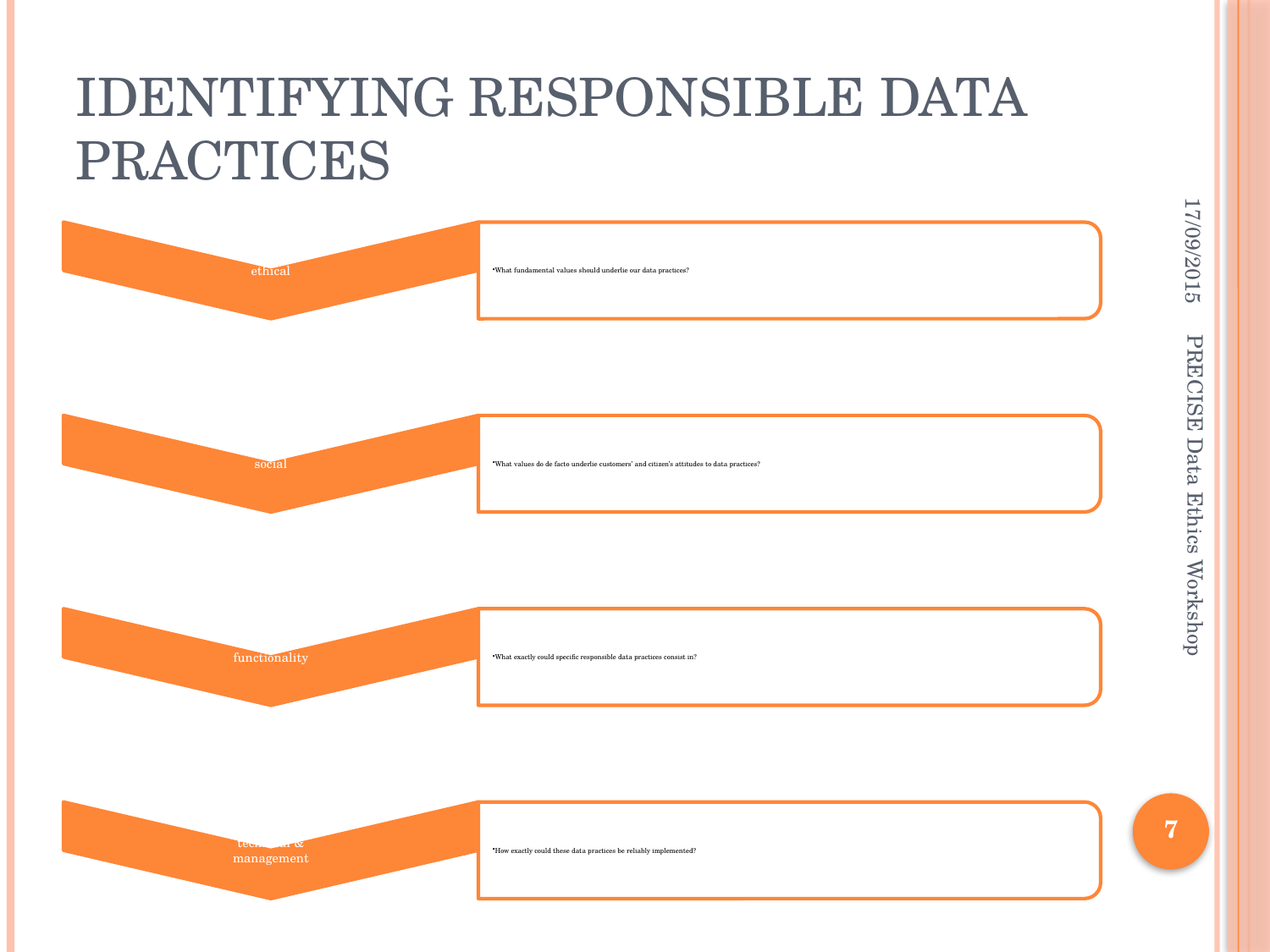

# Identifying responsible data practices
17/09/2015
social
ethical
functionality
technical &
management
What fundamental values should underlie our data practices?
What values do de facto underlie customers’ and citizen’s attitudes to data practices?
What exactly could specific responsible data practices consist in?
How exactly could these data practices be reliably implemented?
PRECISE Data Ethics Workshop
7